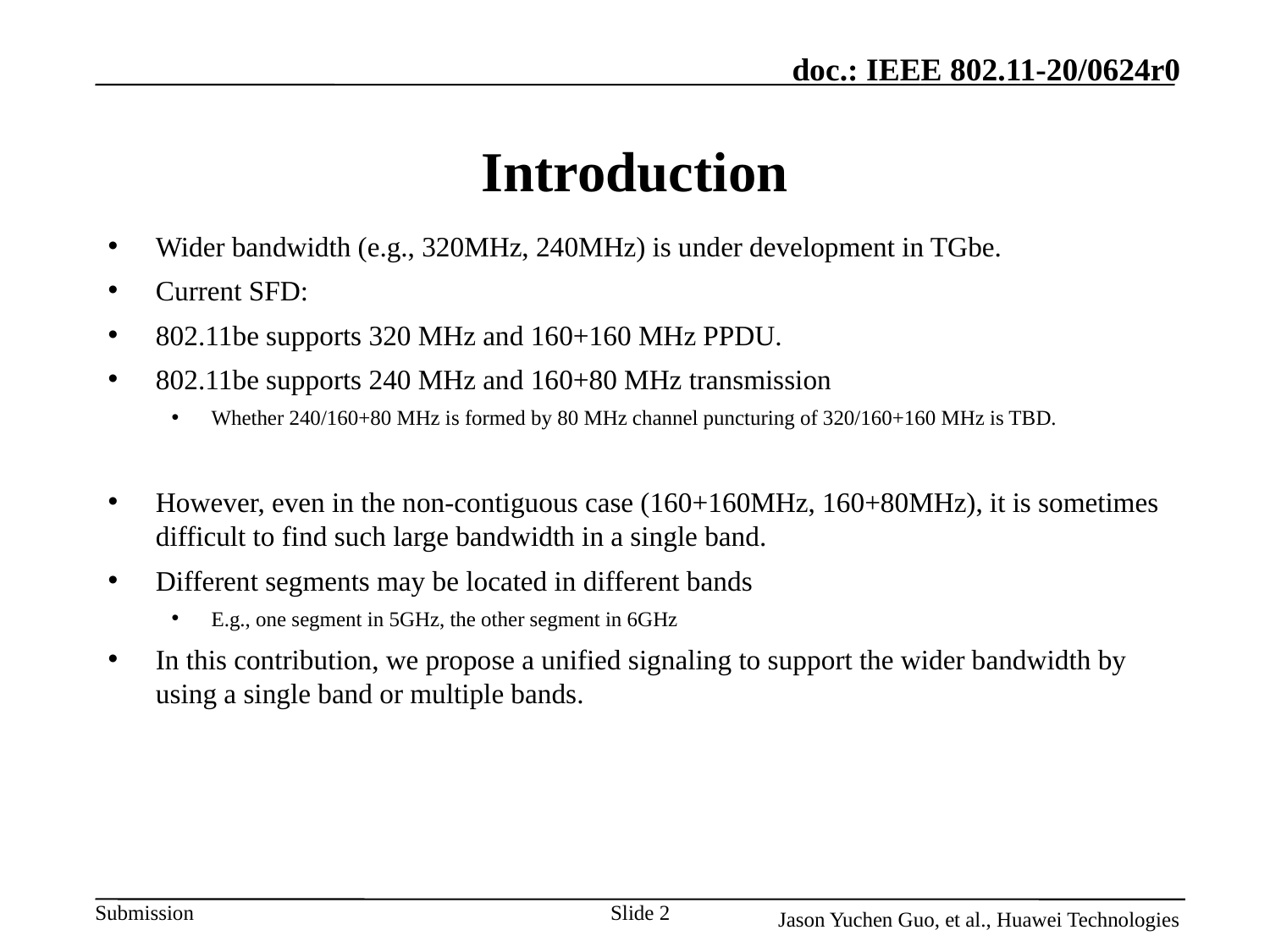

# Introduction
Wider bandwidth (e.g., 320MHz, 240MHz) is under development in TGbe.
Current SFD:
802.11be supports 320 MHz and 160+160 MHz PPDU.
802.11be supports 240 MHz and 160+80 MHz transmission
Whether 240/160+80 MHz is formed by 80 MHz channel puncturing of 320/160+160 MHz is TBD.

However, even in the non-contiguous case (160+160MHz, 160+80MHz), it is sometimes difficult to find such large bandwidth in a single band.
Different segments may be located in different bands
E.g., one segment in 5GHz, the other segment in 6GHz
In this contribution, we propose a unified signaling to support the wider bandwidth by using a single band or multiple bands.

Slide 2